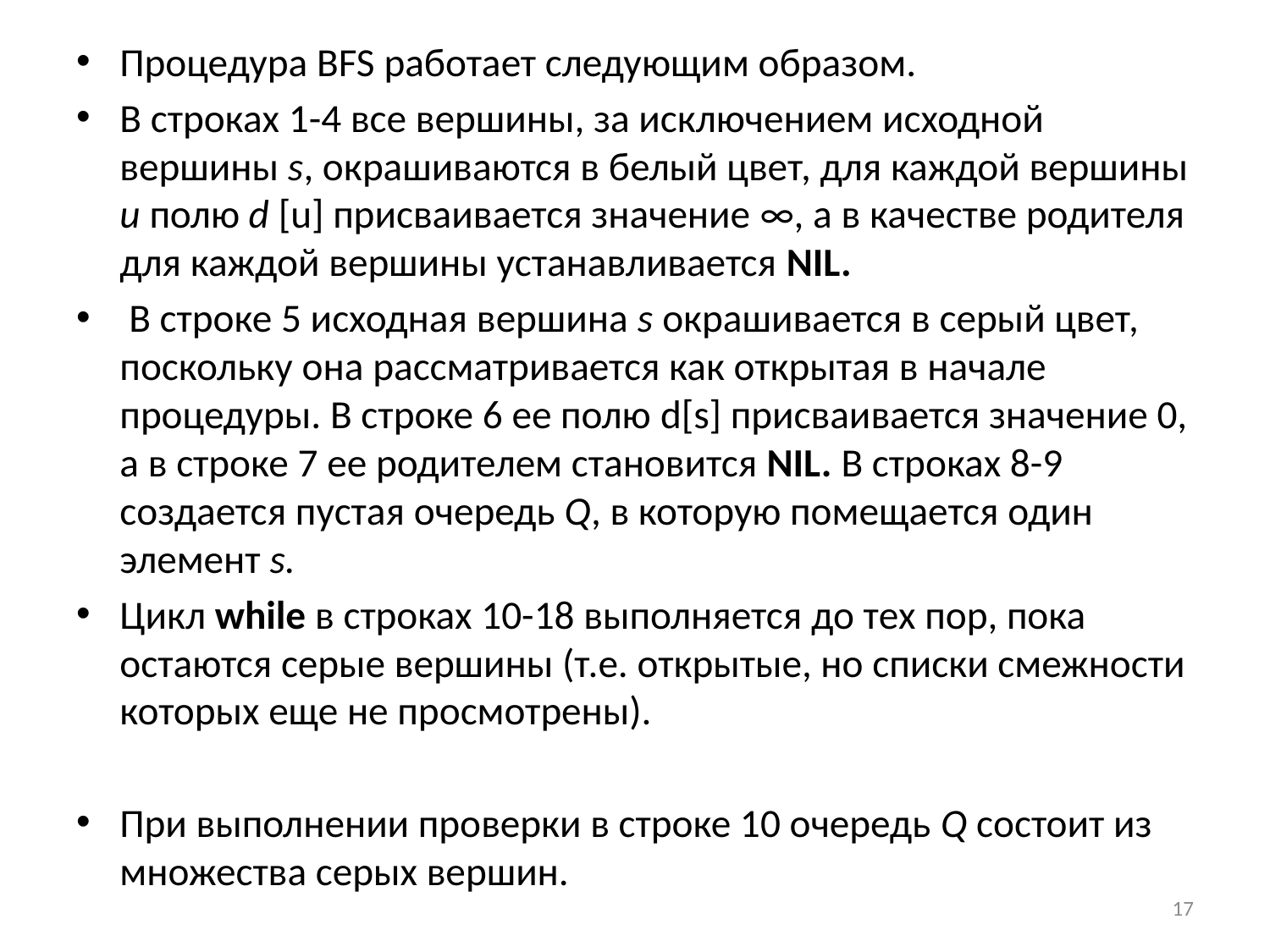

Процедура BFS работает следующим образом.
В строках 1-4 все вершины, за исключением исходной вершины s, окрашиваются в белый цвет, для каждой вершины и полю d [u] присваивается значение ∞, а в качестве родителя для каждой вершины устанавливается NIL.
 В строке 5 исходная вершина s окрашивается в серый цвет, поскольку она рассматривается как открытая в начале процедуры. В строке 6 ее полю d[s] присваивается значение 0, а в строке 7 ее родителем становится nil. В строках 8-9 создается пустая очередь Q, в которую помещается один элемент s.
Цикл while в строках 10-18 выполняется до тех пор, пока остаются серые вершины (т.е. открытые, но списки смежности которых еще не просмотрены).

При выполнении проверки в строке 10 очередь Q состоит из множества серых вершин.

17